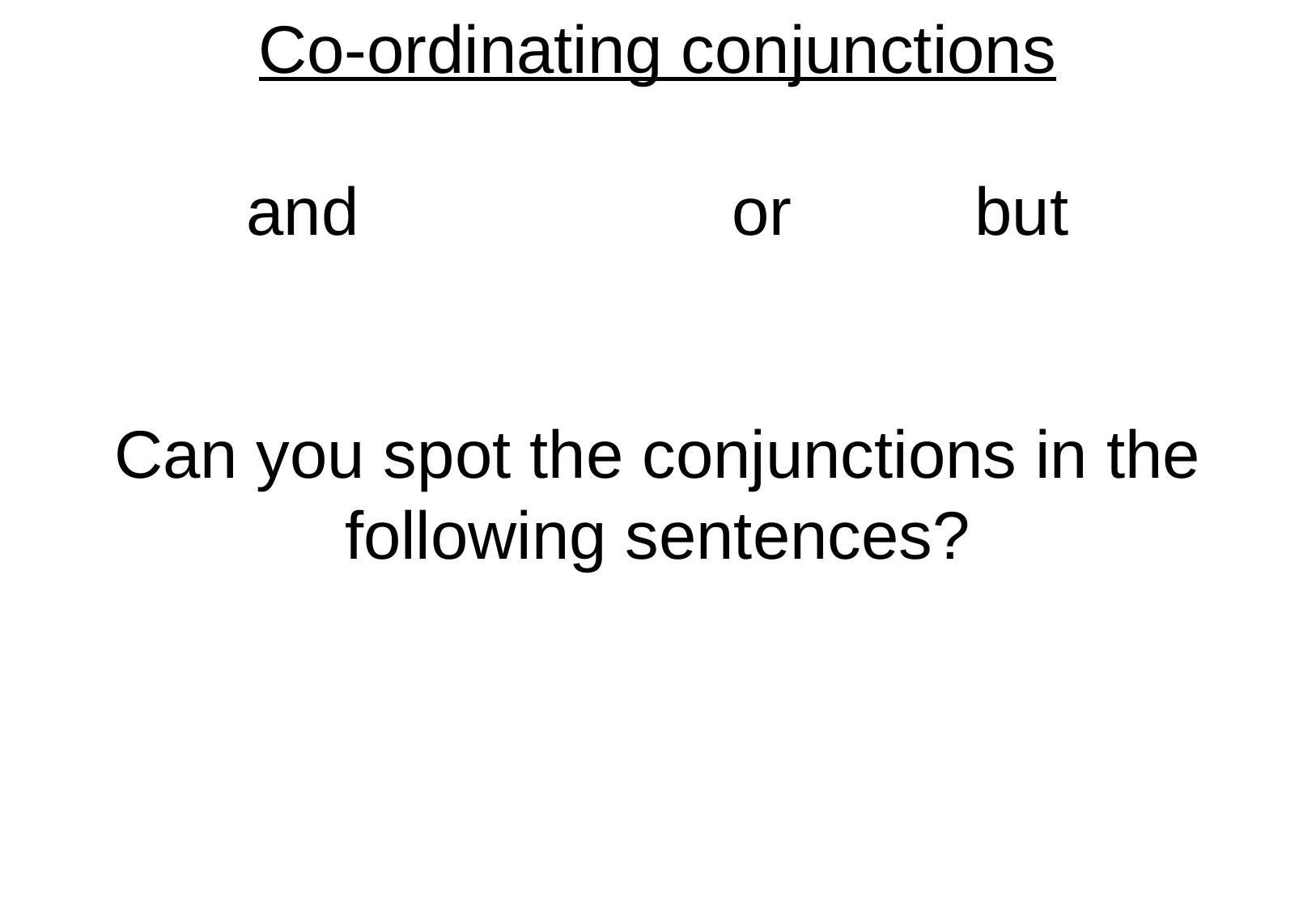

Co-ordinating conjunctions

and				or 		but

Can you spot the conjunctions in the following sentences?